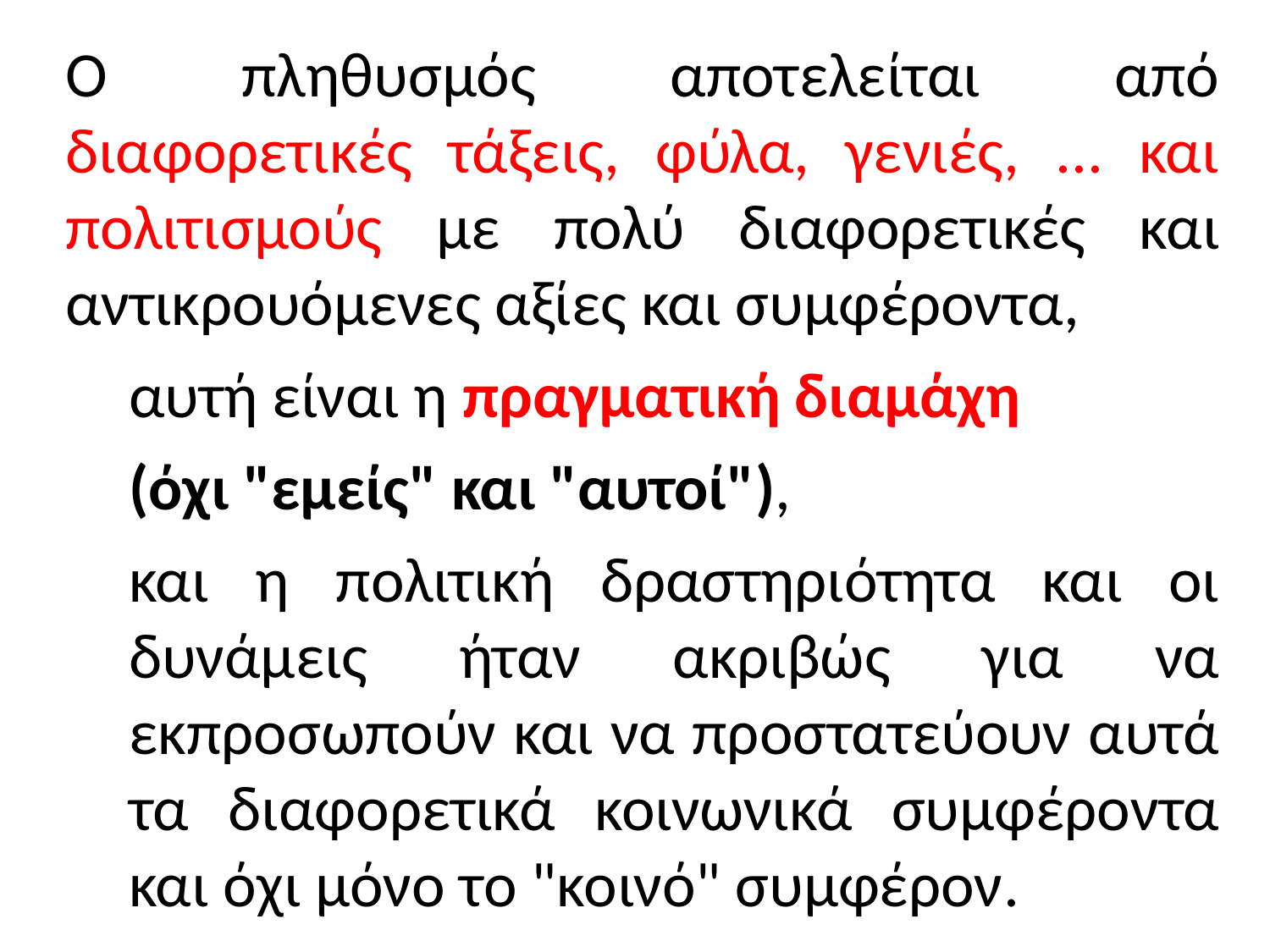

Ο πληθυσμός αποτελείται από διαφορετικές τάξεις, φύλα, γενιές, ... και πολιτισμούς με πολύ διαφορετικές και αντικρουόμενες αξίες και συμφέροντα,
αυτή είναι η πραγματική διαμάχη
(όχι "εμείς" και "αυτοί"),
και η πολιτική δραστηριότητα και οι δυνάμεις ήταν ακριβώς για να εκπροσωπούν και να προστατεύουν αυτά τα διαφορετικά κοινωνικά συμφέροντα και όχι μόνο το "κοινό" συμφέρον.